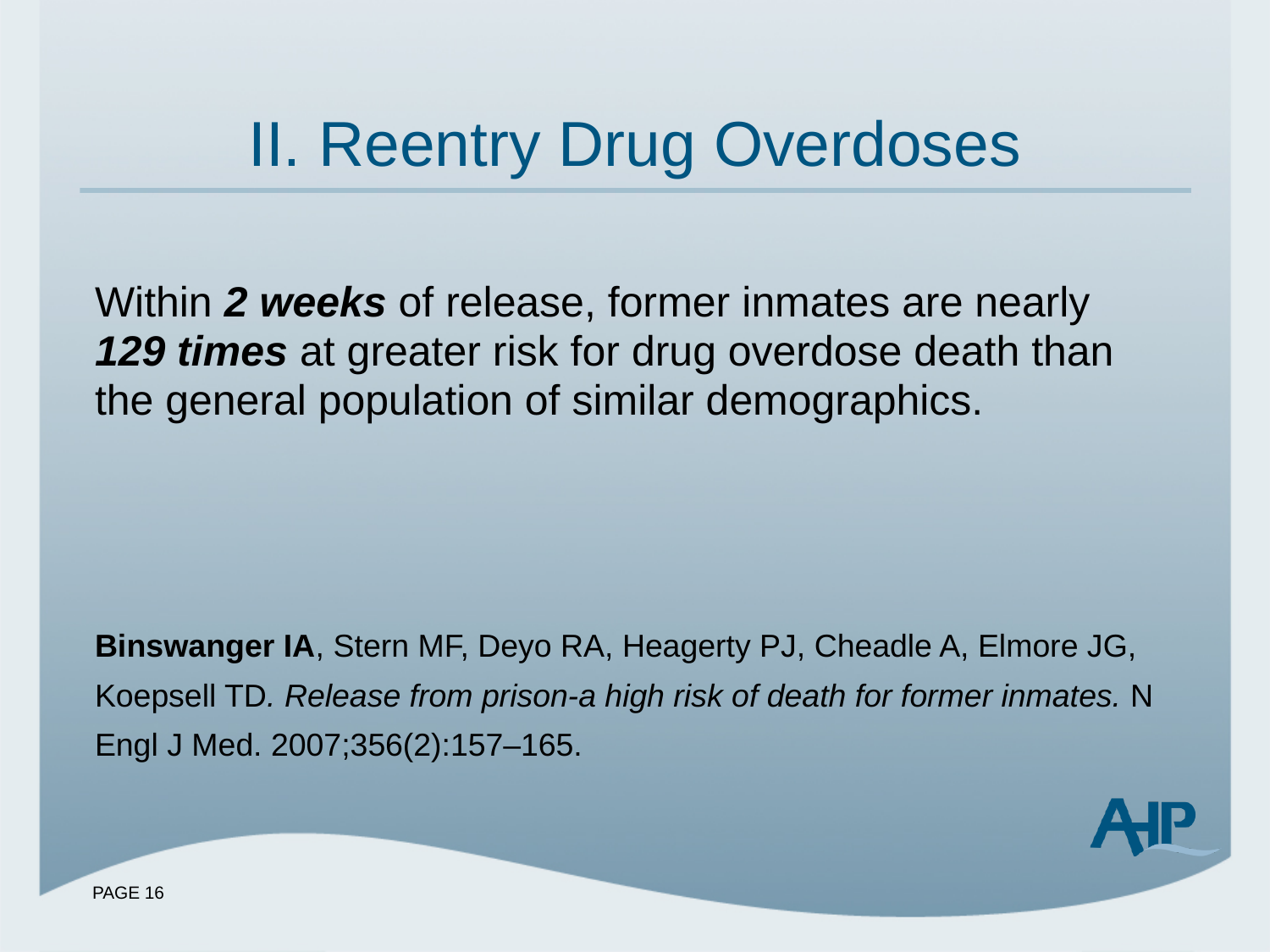

# II. Reentry Drug Overdoses

Within 2 weeks of release, former inmates are nearly  129 times at greater risk for drug overdose death than the general population of similar demographics.

Binswanger IA, Stern MF, Deyo RA, Heagerty PJ, Cheadle A, Elmore JG, Koepsell TD. Release from prison-a high risk of death for former inmates. N Engl J Med. 2007;356(2):157–165.